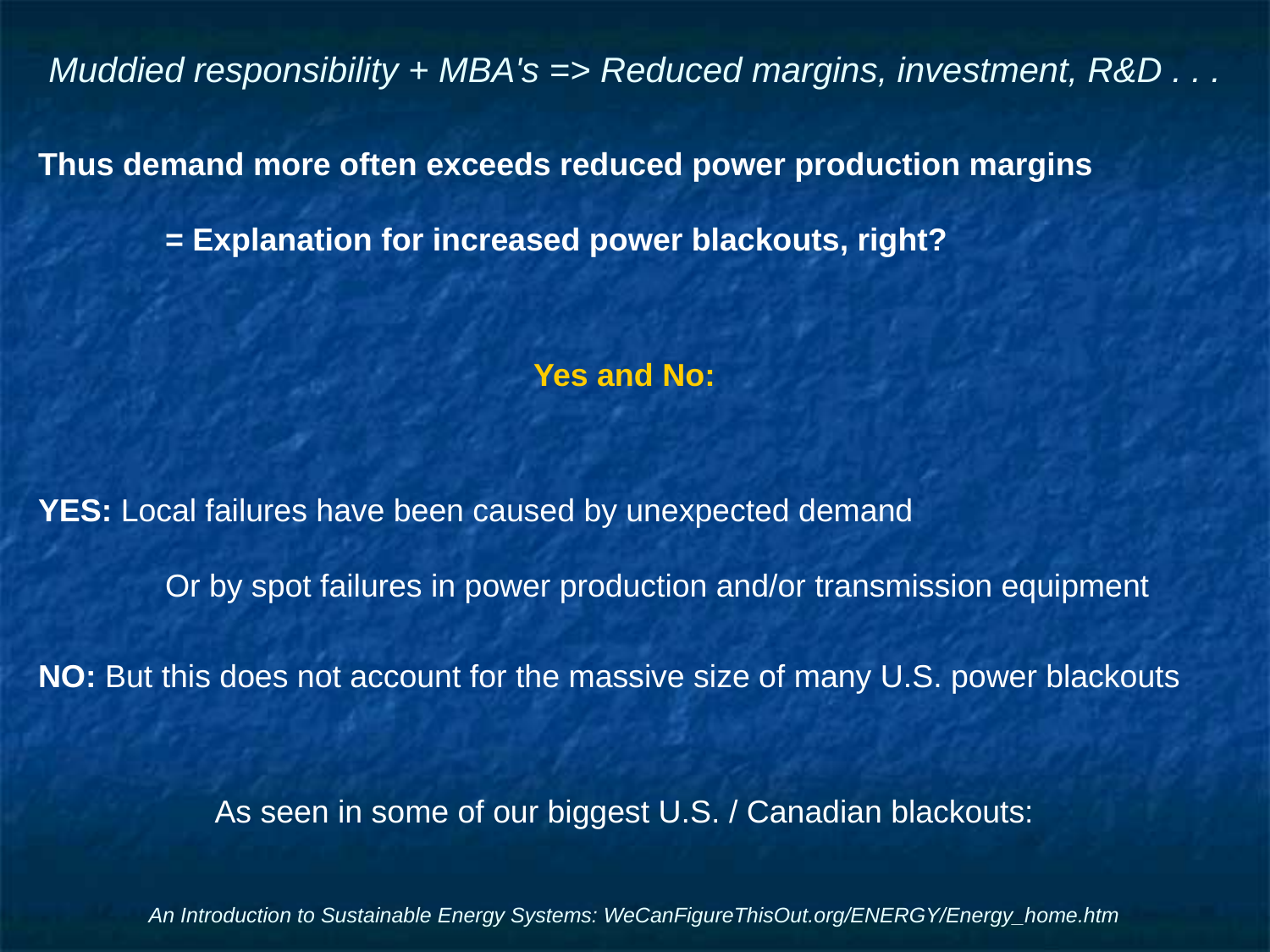

# Muddied responsibility + MBA's => Reduced margins, investment, R&D . . .
Thus demand more often exceeds reduced power production margins

	= Explanation for increased power blackouts, right?

Yes and No:

YES: Local failures have been caused by unexpected demand

	Or by spot failures in power production and/or transmission equipment

NO: But this does not account for the massive size of many U.S. power blackouts

As seen in some of our biggest U.S. / Canadian blackouts:
An Introduction to Sustainable Energy Systems: WeCanFigureThisOut.org/ENERGY/Energy_home.htm